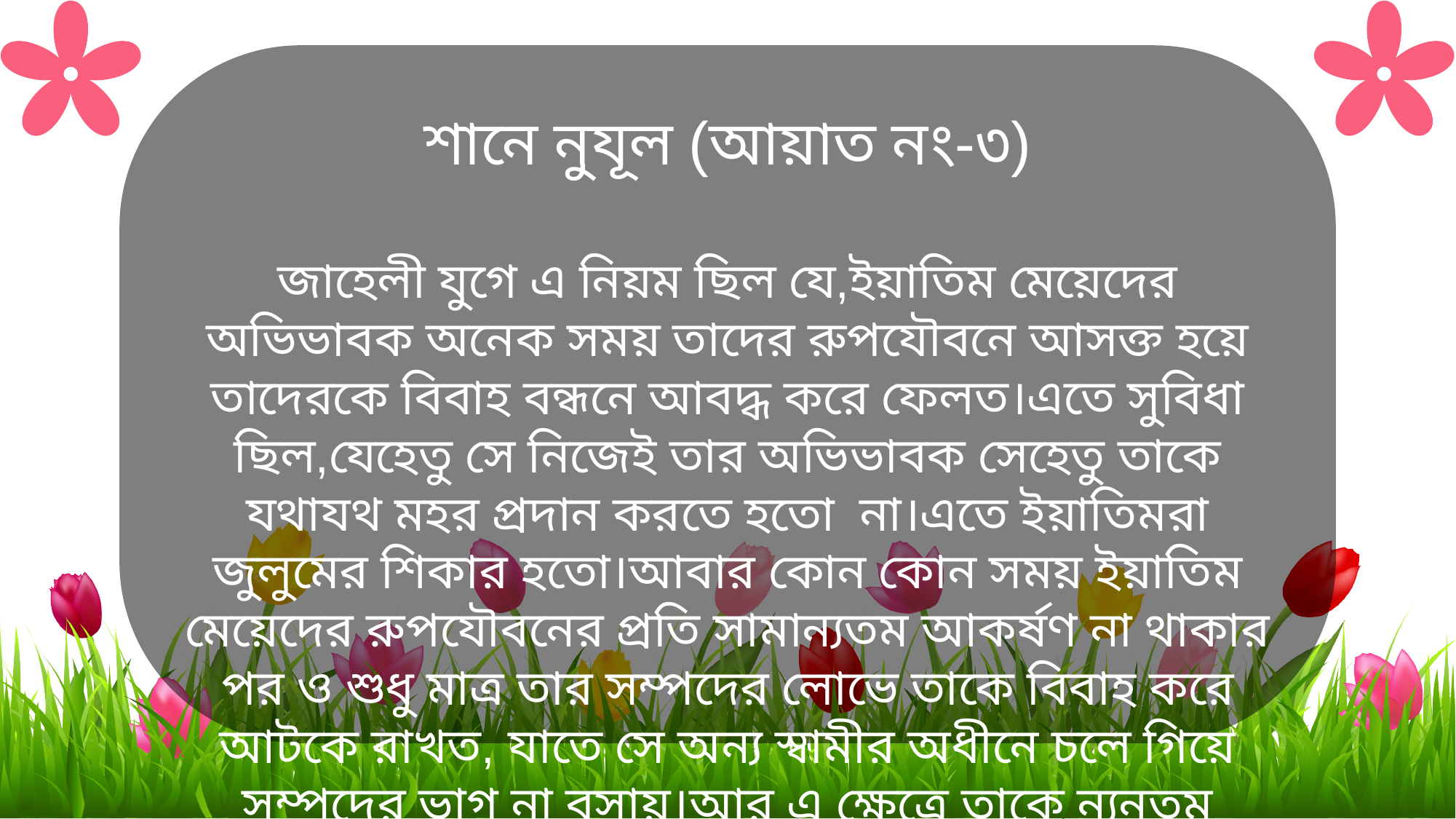

শানে নুযূল (আয়াত নং-৩)

জাহেলী যুগে এ নিয়ম ছিল যে,ইয়াতিম মেয়েদের অভিভাবক অনেক সময় তাদের রুপযৌবনে আসক্ত হয়ে তাদেরকে বিবাহ বন্ধনে আবদ্ধ করে ফেলত।এতে সুবিধা ছিল,যেহেতু সে নিজেই তার অভিভাবক সেহেতু তাকে যথাযথ মহর প্রদান করতে হতো  না।এতে ইয়াতিমরা জুলুমের শিকার হতো।আবার কোন কোন সময় ইয়াতিম মেয়েদের রুপযৌবনের প্রতি সামান্যতম আকর্ষণ না থাকার পর ও শুধু মাত্র তার সম্পদের লোভে তাকে বিবাহ করে আটকে রাখত, যাতে সে অন্য স্বামীর অধীনে চলে গিয়ে সম্পদের ভাগ না বসায়।আর এ ক্ষেত্রে তাকে ন্যুনতম মোহর ও প্রদান করত না।আল্লাহ তায়ালা এ জুলুমের অবসান কল্পে উপরিউক্ত আয়াত নাযিল করেন।